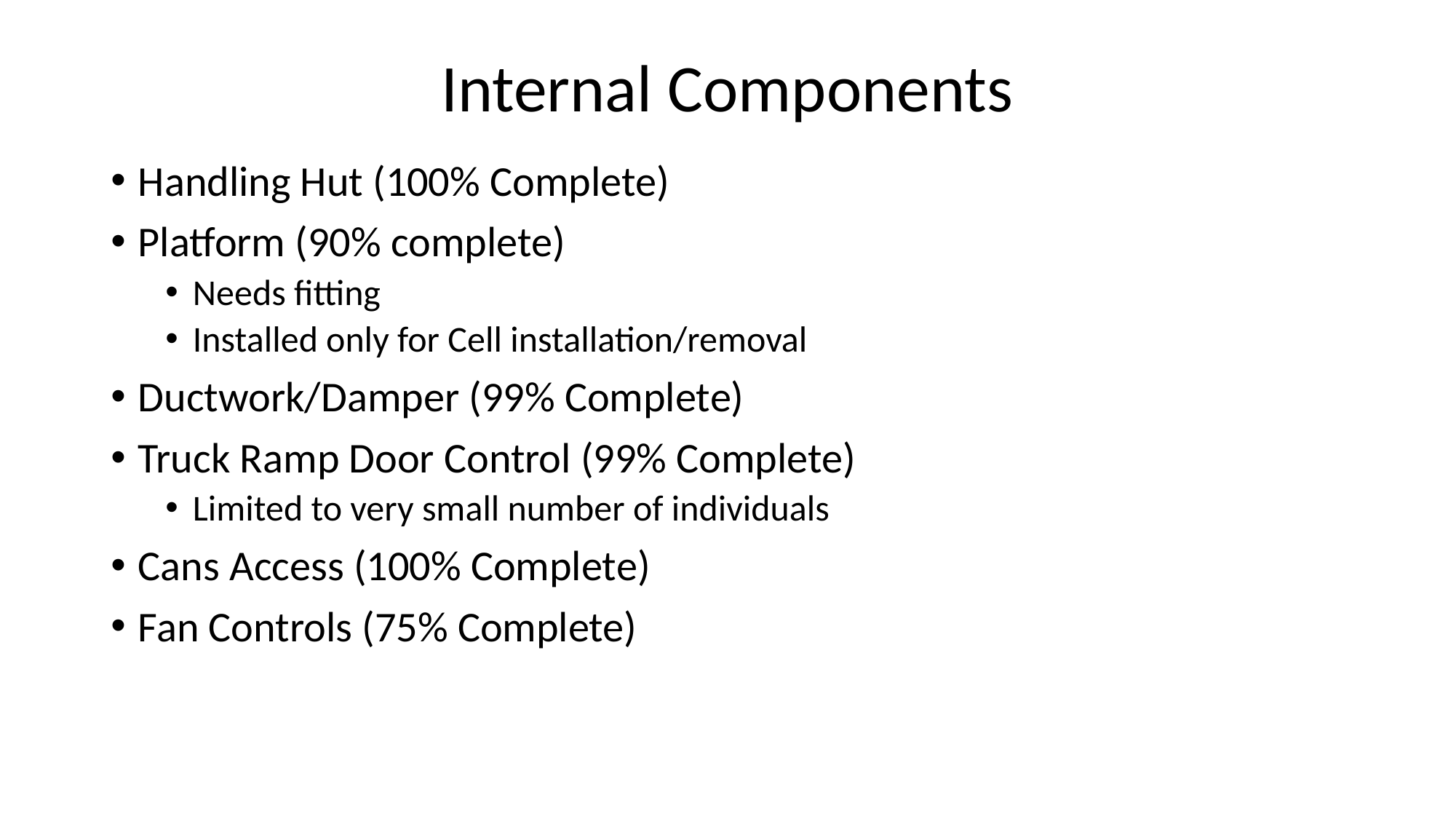

# Internal Components
Handling Hut (100% Complete)
Platform (90% complete)
Needs fitting
Installed only for Cell installation/removal
Ductwork/Damper (99% Complete)
Truck Ramp Door Control (99% Complete)
Limited to very small number of individuals
Cans Access (100% Complete)
Fan Controls (75% Complete)